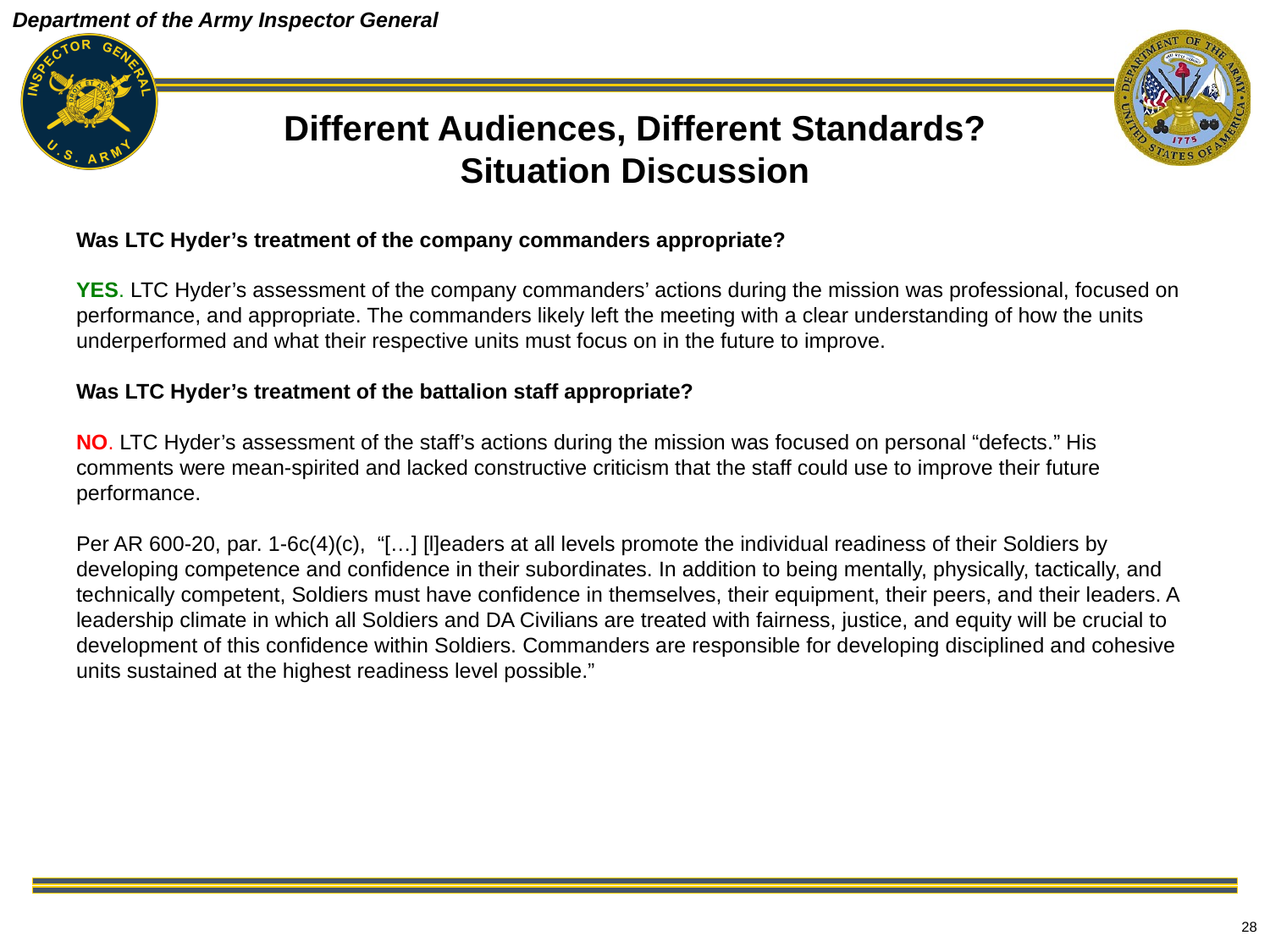

# Different Audiences, Different Standards? Situation Discussion
Was LTC Hyder’s treatment of the company commanders appropriate?

YES. LTC Hyder’s assessment of the company commanders’ actions during the mission was professional, focused on performance, and appropriate. The commanders likely left the meeting with a clear understanding of how the units underperformed and what their respective units must focus on in the future to improve.

Was LTC Hyder’s treatment of the battalion staff appropriate?

NO. LTC Hyder’s assessment of the staff’s actions during the mission was focused on personal “defects.” His comments were mean-spirited and lacked constructive criticism that the staff could use to improve their future performance.

Per AR 600-20, par. 1-6c(4)(c),  “[…] [l]eaders at all levels promote the individual readiness of their Soldiers by developing competence and confidence in their subordinates. In addition to being mentally, physically, tactically, and technically competent, Soldiers must have confidence in themselves, their equipment, their peers, and their leaders. A leadership climate in which all Soldiers and DA Civilians are treated with fairness, justice, and equity will be crucial to development of this confidence within Soldiers. Commanders are responsible for developing disciplined and cohesive units sustained at the highest readiness level possible.”

28